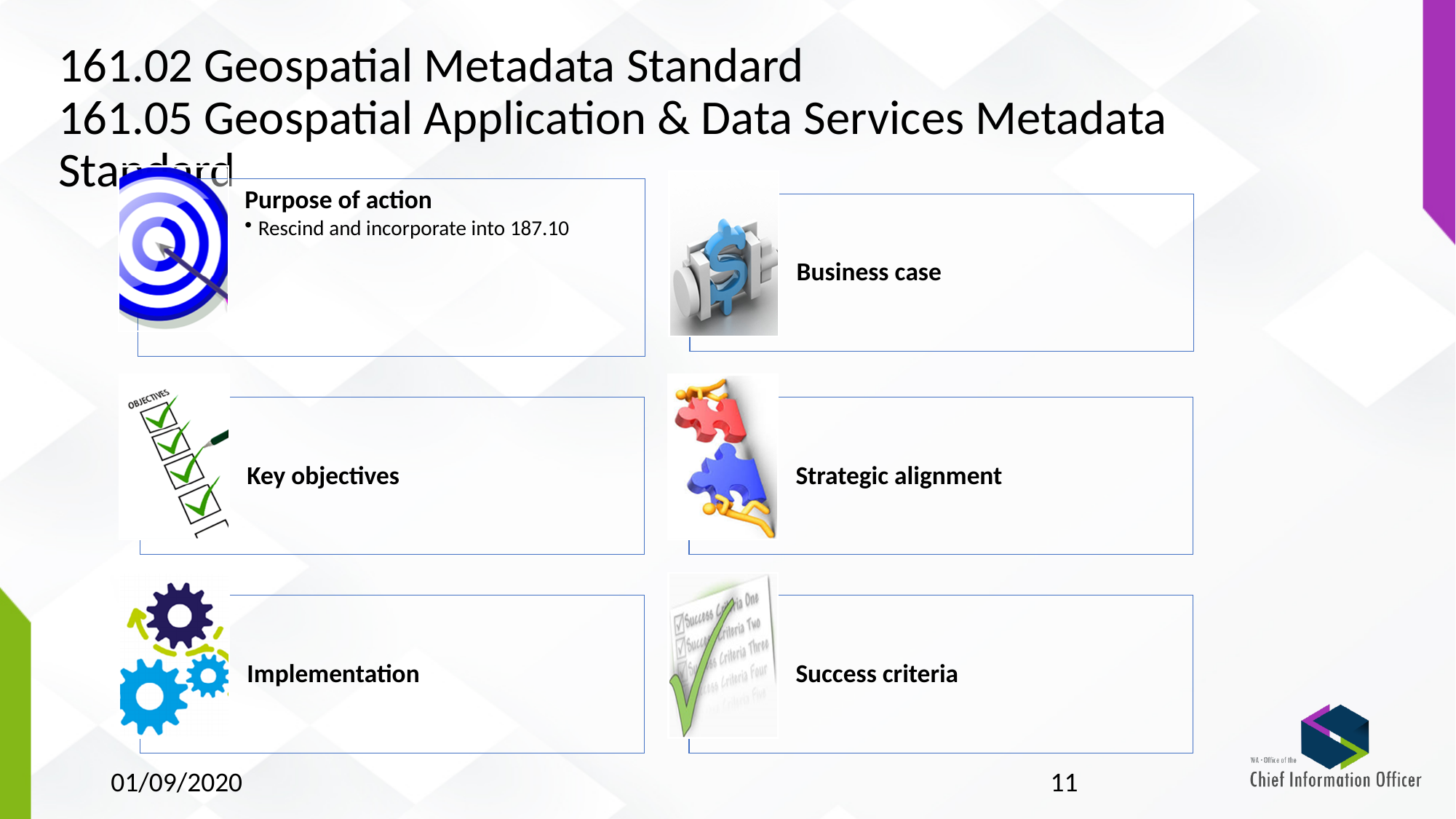

# 161.02 Geospatial Metadata Standard 161.05 Geospatial Application & Data Services Metadata Standard
Purpose of action
Rescind and incorporate into 187.10

Business case
Key objectives
Strategic alignment
Implementation
Success criteria
01/09/2020
11